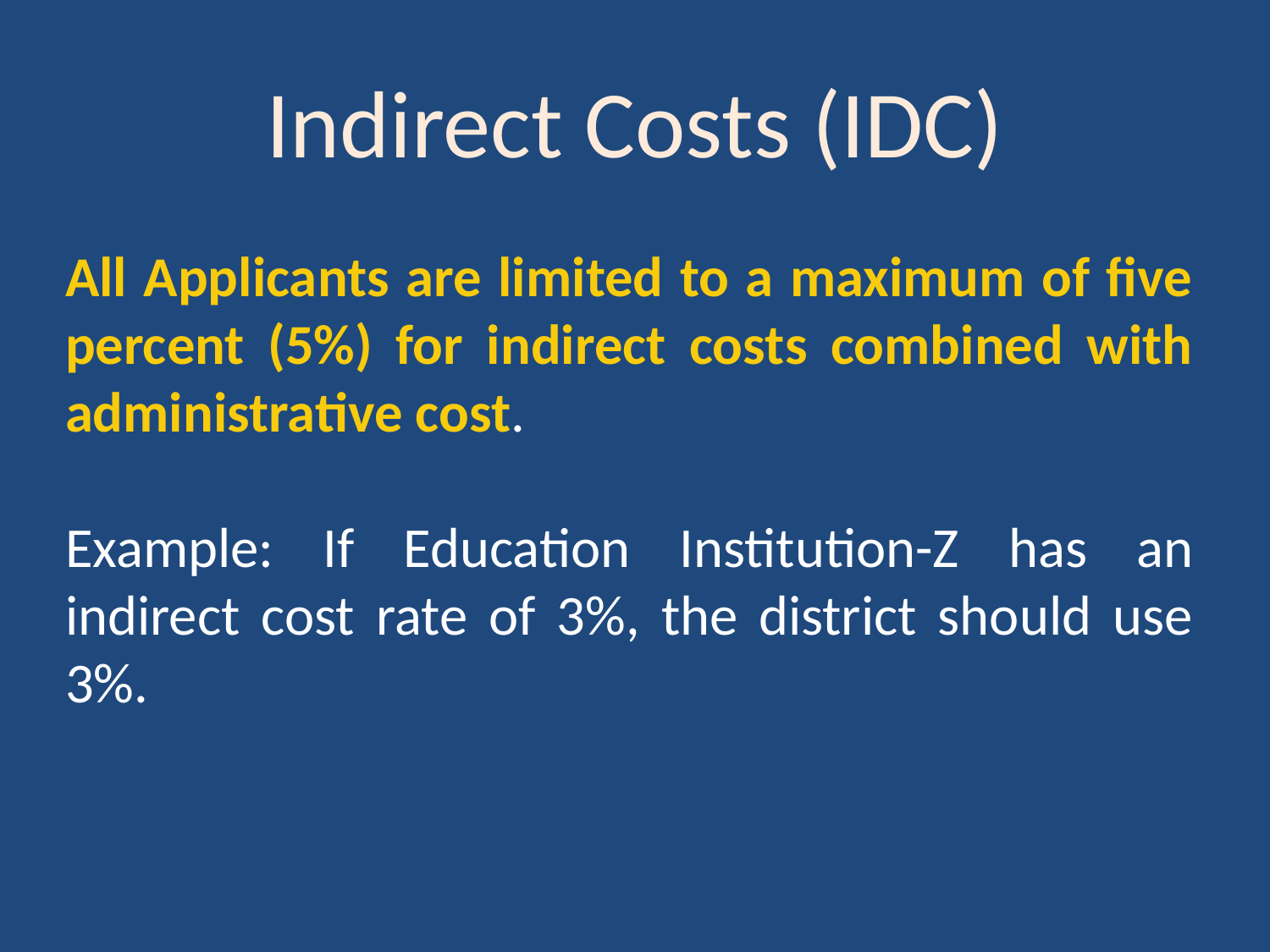

# Indirect Costs (IDC)
All Applicants are limited to a maximum of five percent (5%) for indirect costs combined with administrative cost.

Example: If Education Institution-Z has an indirect cost rate of 3%, the district should use 3%.